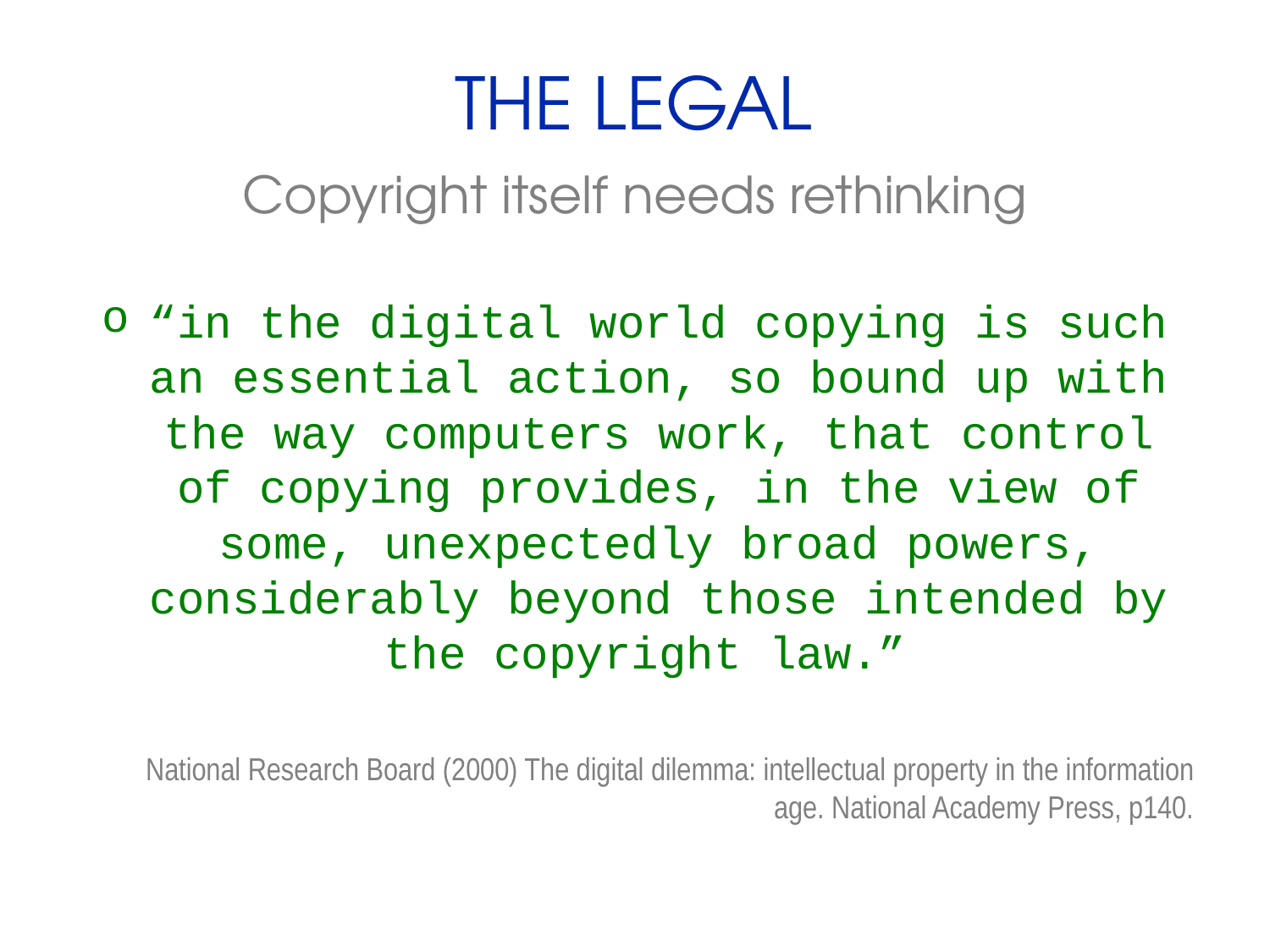

The Legal
Copyright itself needs rethinking
“in the digital world copying is such an essential action, so bound up with the way computers work, that control of copying provides, in the view of some, unexpectedly broad powers, considerably beyond those intended by the copyright law.”

National Research Board (2000) The digital dilemma: intellectual property in the information age. National Academy Press, p140.